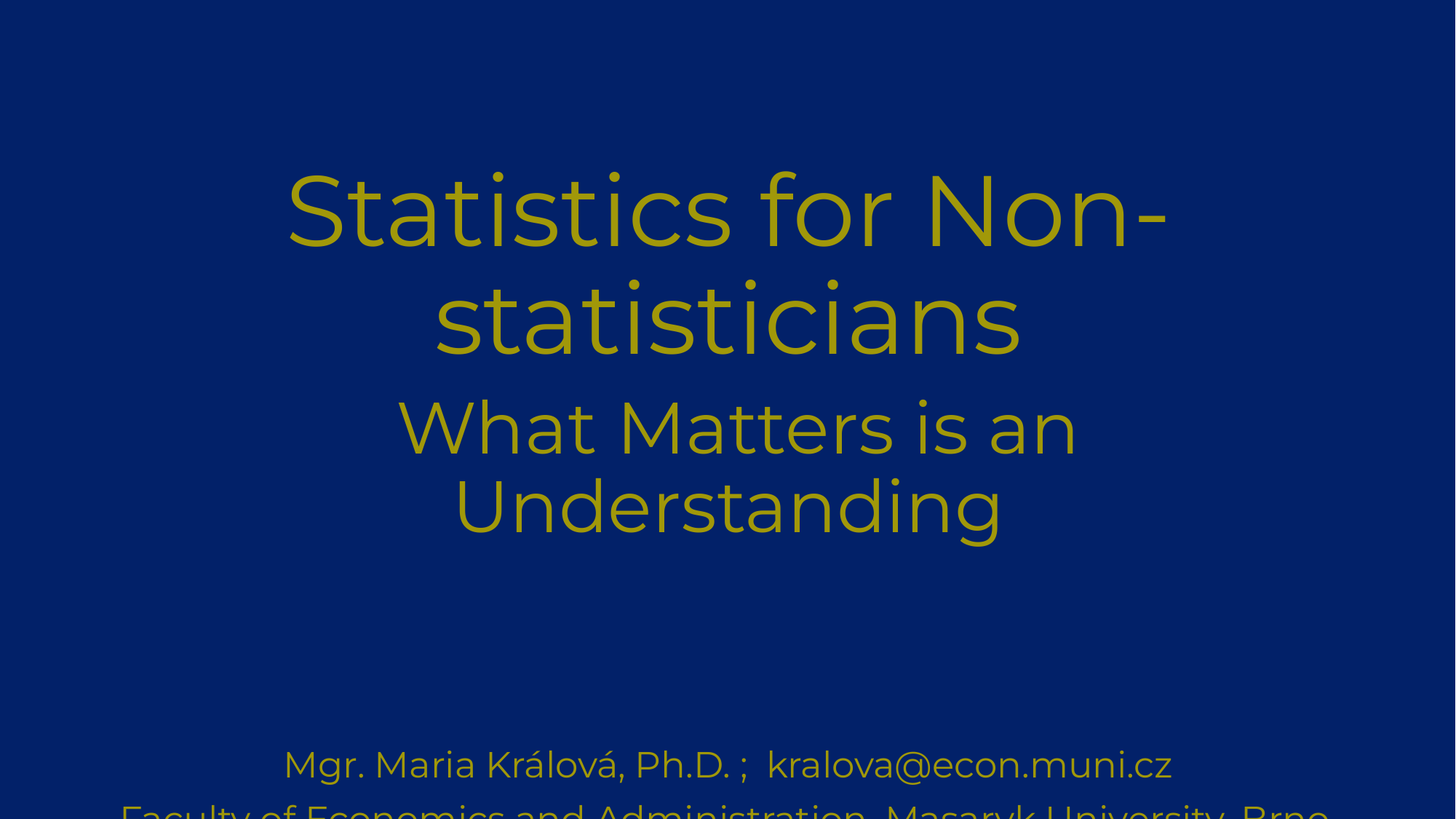

Statistics for Non-statisticians
 What Matters is an Understanding

Mgr. Maria Králová, Ph.D. ;  kralova@econ.muni.cz
Faculty of Economics and Administration, Masaryk University, Brno, Czech Republic